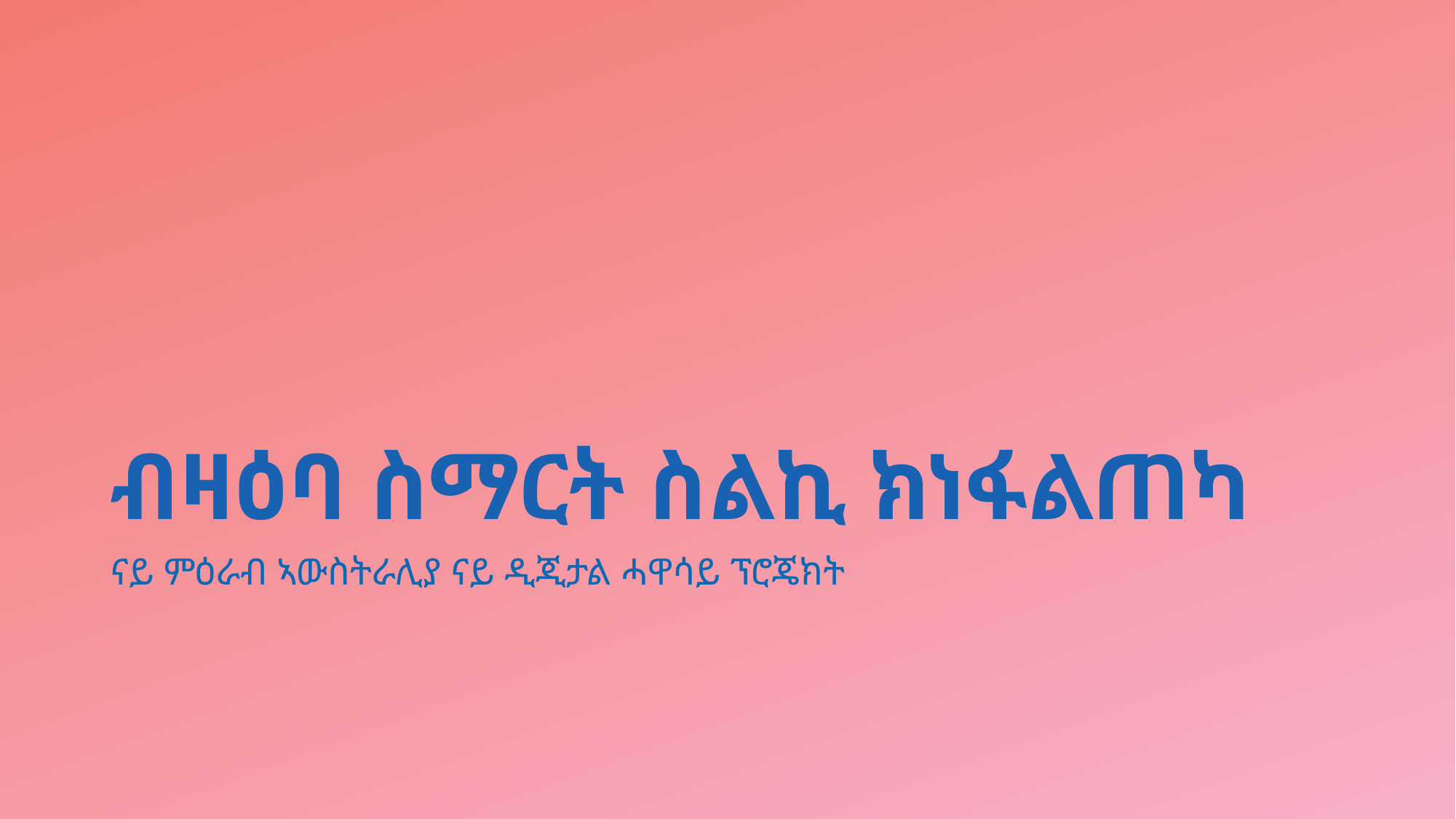

# ብዛዕባ ስማርት ስልኪ ክነፋልጠካ
ናይ ምዕራብ ኣውስትራሊያ ናይ ዲጂታል ሓዋሳይ ፕሮጄክት